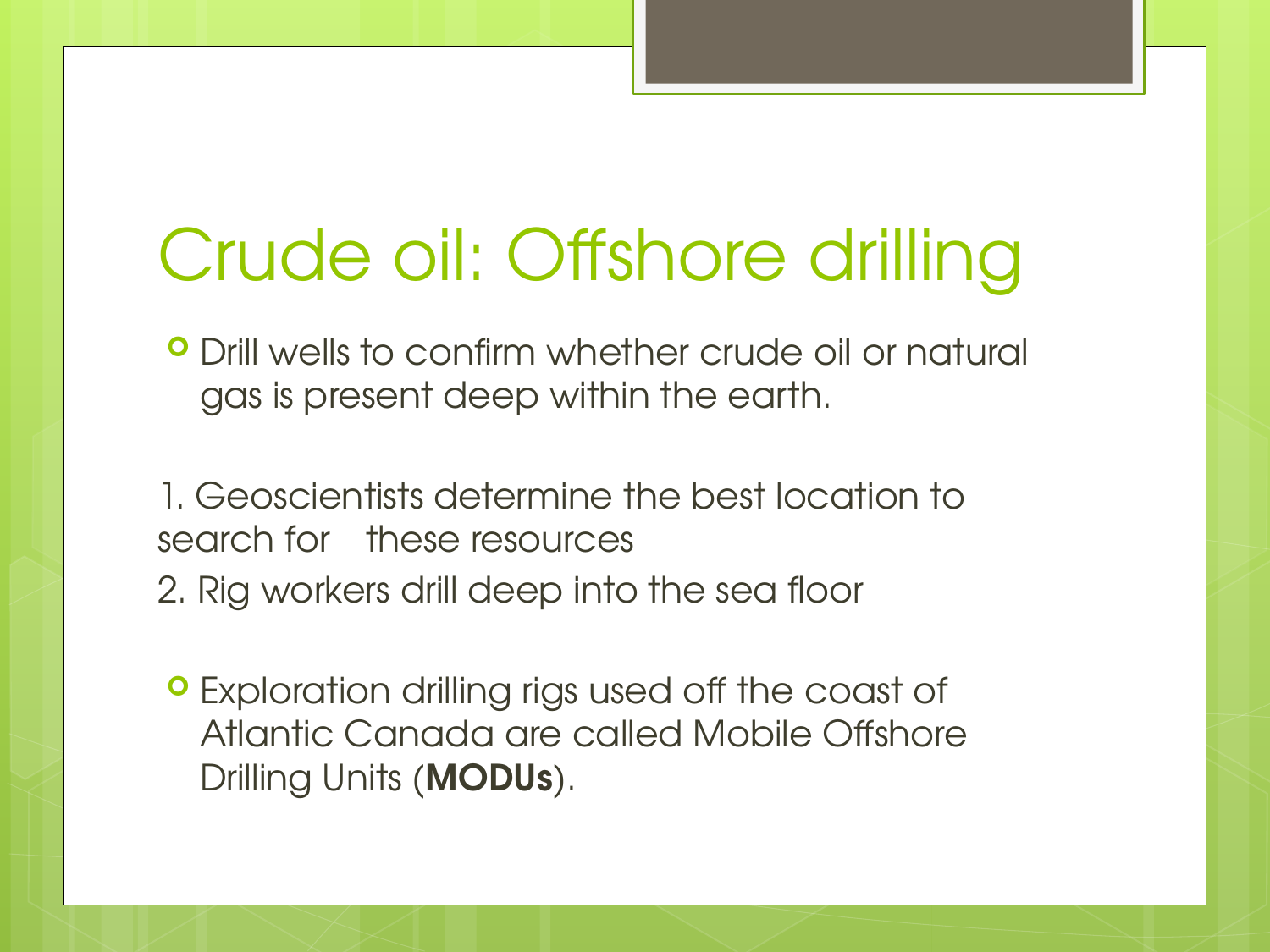

# Crude oil: Offshore drilling
Drill wells to confirm whether crude oil or natural gas is present deep within the earth.

1. Geoscientists determine the best location to search for 	these resources
2. Rig workers drill deep into the sea floor

Exploration drilling rigs used off the coast of Atlantic Canada are called Mobile Offshore Drilling Units (MODUs).